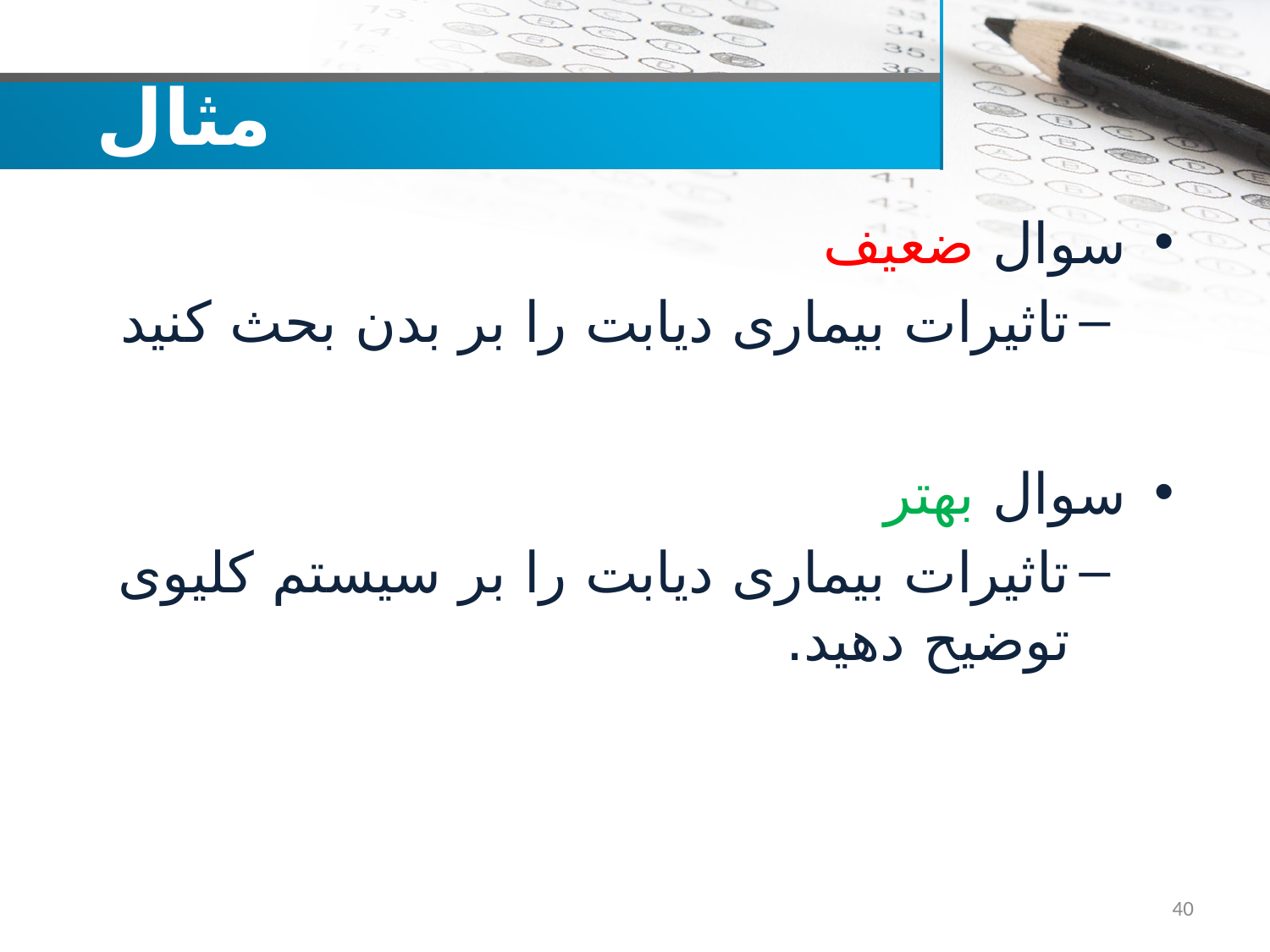

# مثال
سوال ضعیف
تاثیرات بیماری دیابت را بر بدن بحث کنید

سوال بهتر
تاثیرات بیماری دیابت را بر سیستم کلیوی توضیح دهید.
40